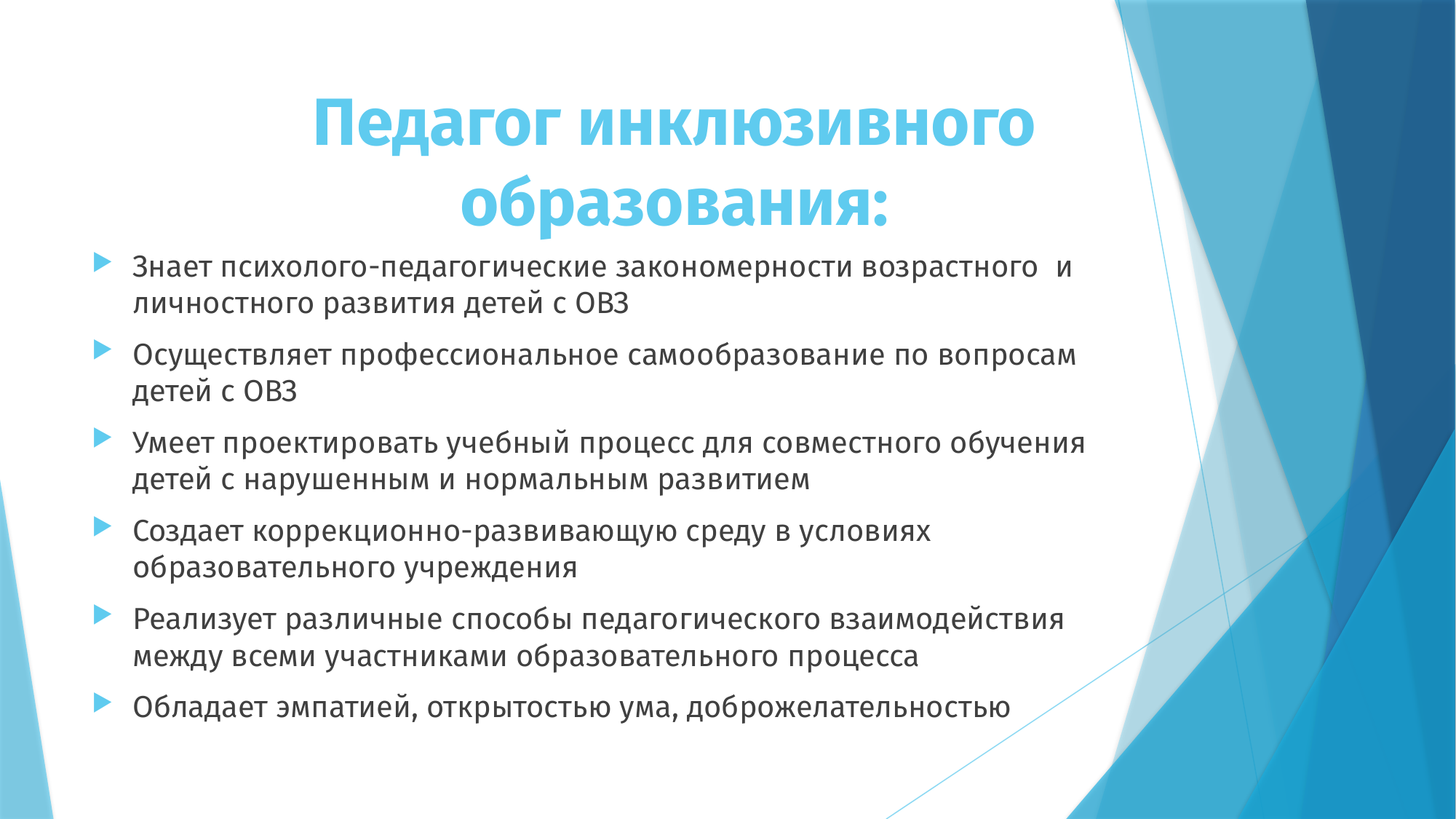

# Педагог инклюзивного образования:
Знает психолого-педагогические закономерности возрастного  и личностного развития детей с ОВЗ
Осуществляет профессиональное самообразование по вопросам детей с ОВЗ
Умеет проектировать учебный процесс для совместного обучения детей с нарушенным и нормальным развитием
Создает коррекционно-развивающую среду в условиях образовательного учреждения
Реализует различные способы педагогического взаимодействия между всеми участниками образовательного процесса
Обладает эмпатией, открытостью ума, доброжелательностью